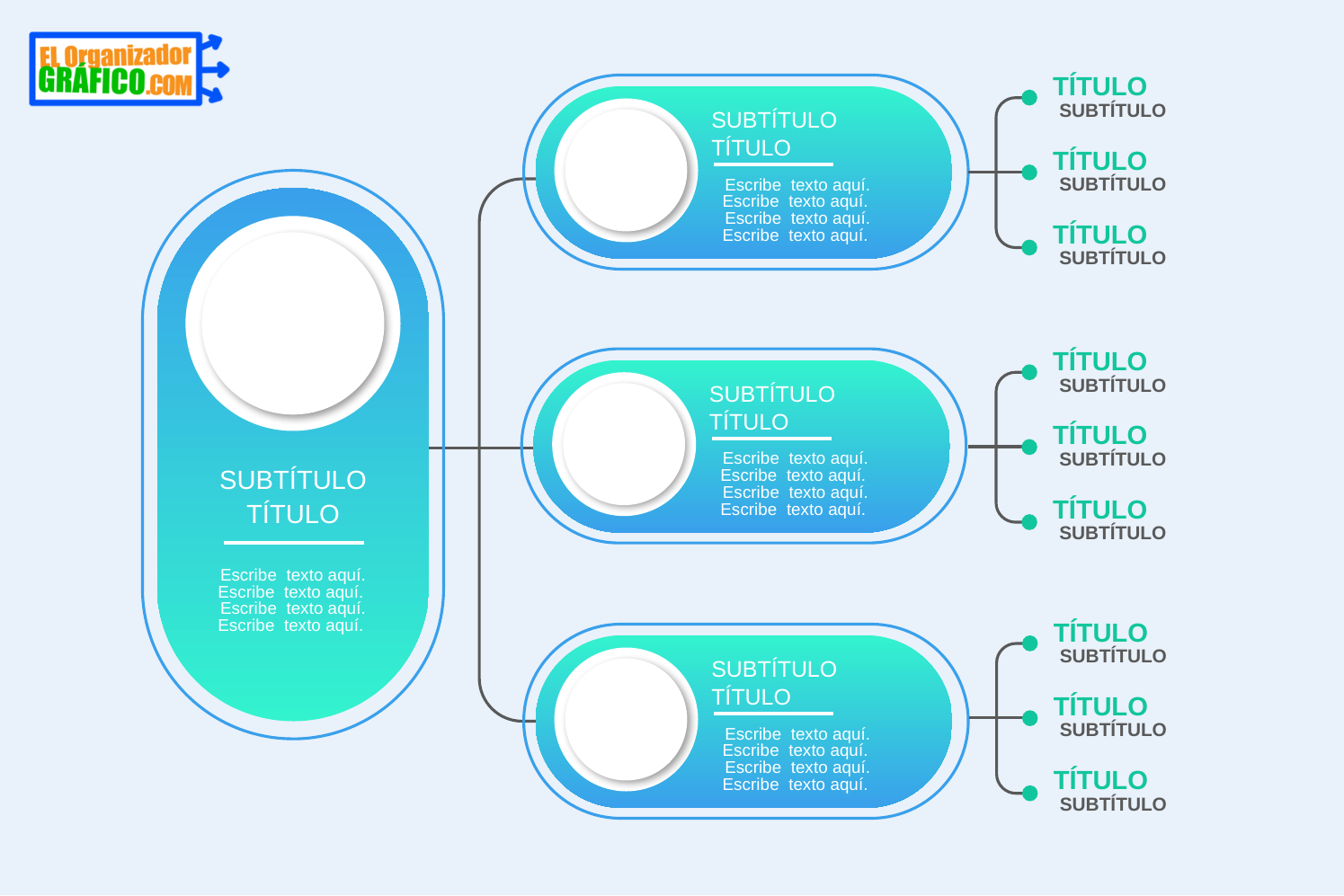

Escribe  texto aquí. Escribe  texto aquí.
Escribe  texto aquí. Escribe  texto aquí.
SUBTÍTULO
TÍTULO
TÍTULO

SUBTÍTULO
TÍTULO

SUBTÍTULO
TÍTULO

SUBTÍTULO

SUBTÍTULO
TÍTULO
Escribe  texto aquí. Escribe  texto aquí.
Escribe  texto aquí. Escribe  texto aquí.

Escribe  texto aquí. Escribe  texto aquí.
Escribe  texto aquí. Escribe  texto aquí.
SUBTÍTULO
TÍTULO
TÍTULO

SUBTÍTULO
TÍTULO

SUBTÍTULO
TÍTULO

SUBTÍTULO

Escribe  texto aquí. Escribe  texto aquí.
Escribe  texto aquí. Escribe  texto aquí.
SUBTÍTULO
TÍTULO
TÍTULO

SUBTÍTULO
TÍTULO

SUBTÍTULO
TÍTULO

SUBTÍTULO